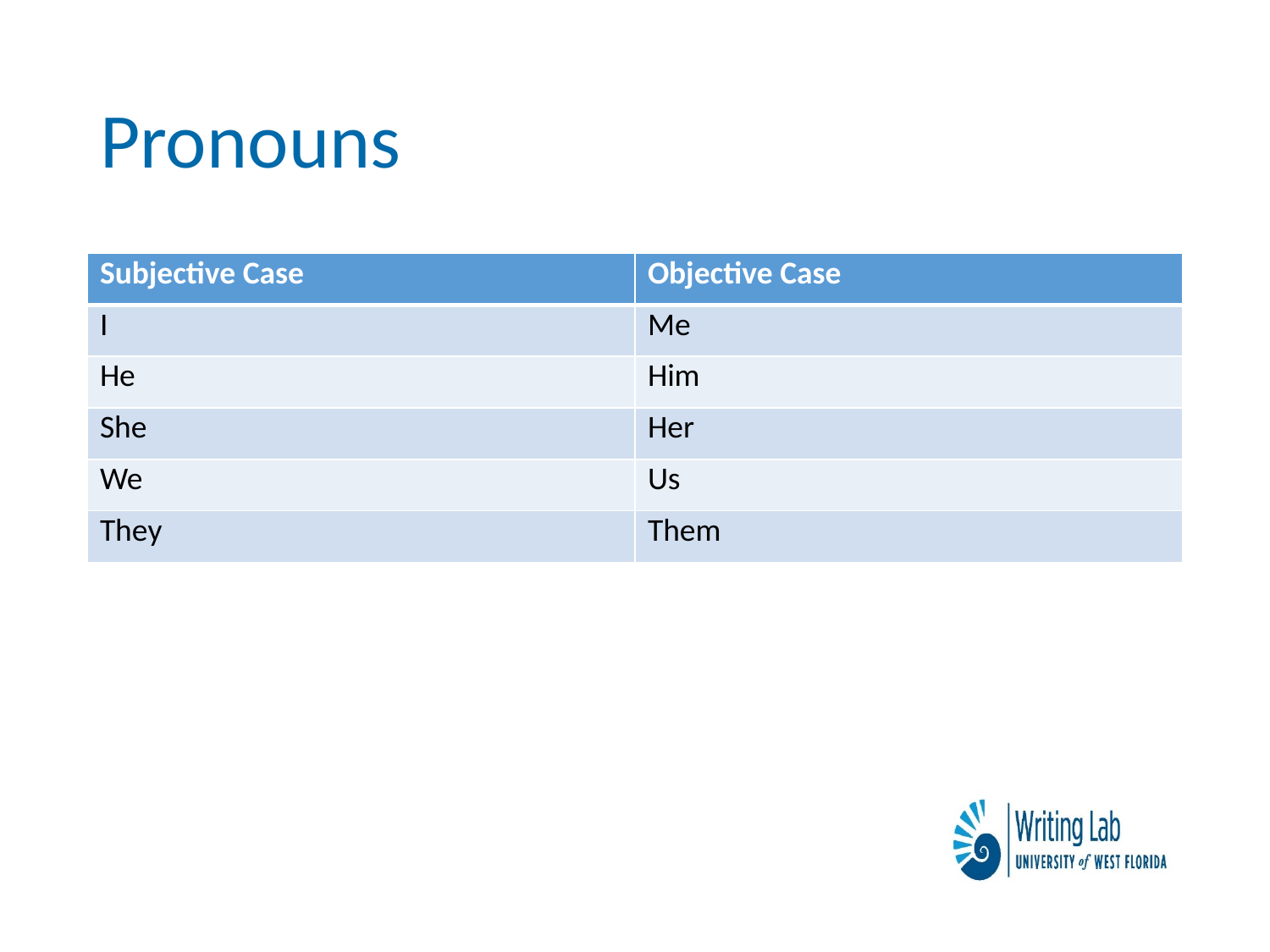

# Pronouns
| Subjective Case | Objective Case |
| --- | --- |
| I | Me |
| He | Him |
| She | Her |
| We | Us |
| They | Them |